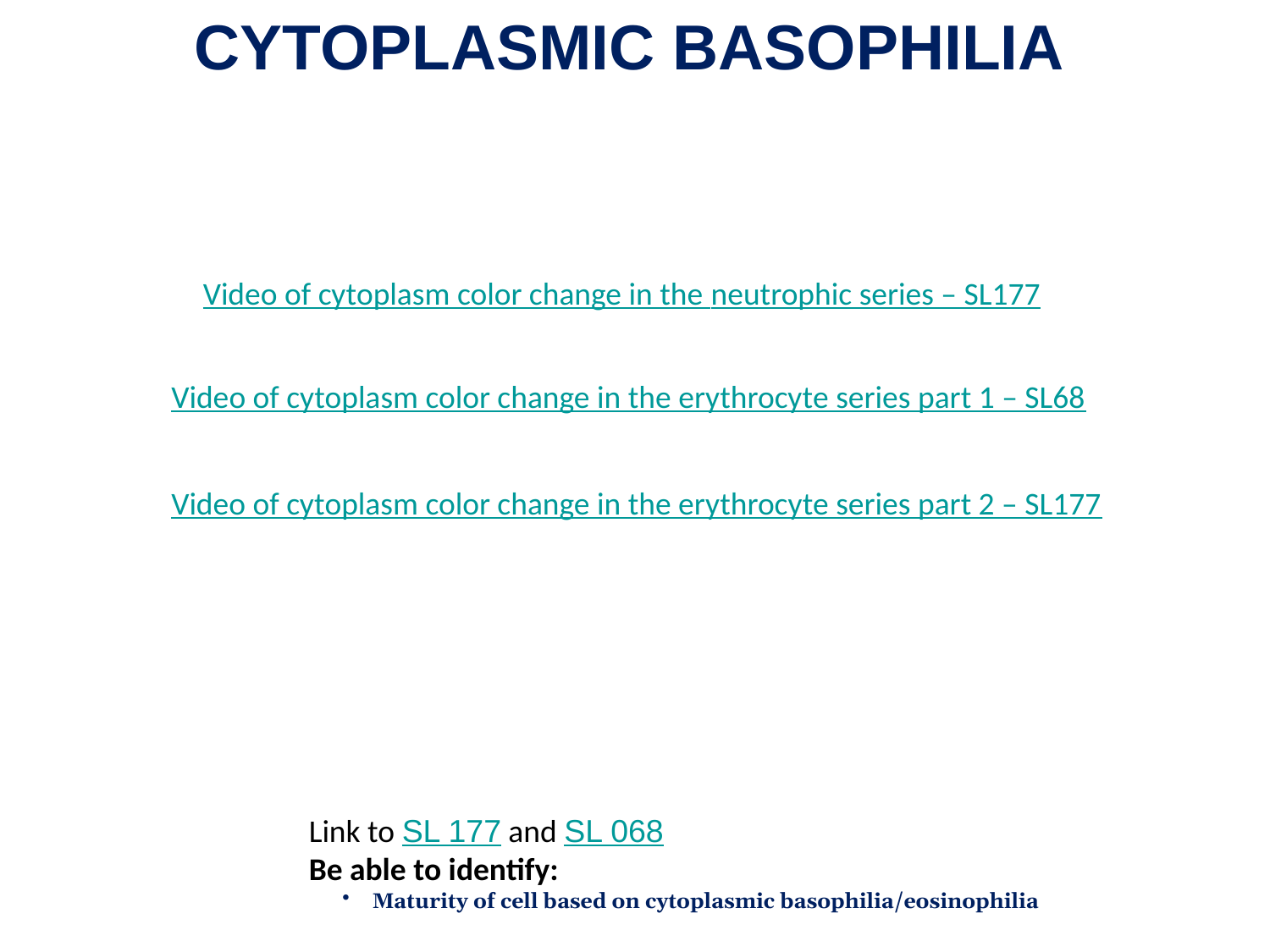

CYTOPLASMIC BASOPHILIA
Video of cytoplasm color change in the neutrophic series – SL177
Video of cytoplasm color change in the erythrocyte series part 1 – SL68
Video of cytoplasm color change in the erythrocyte series part 2 – SL177
Link to SL 177 and SL 068
Be able to identify:
Maturity of cell based on cytoplasmic basophilia/eosinophilia